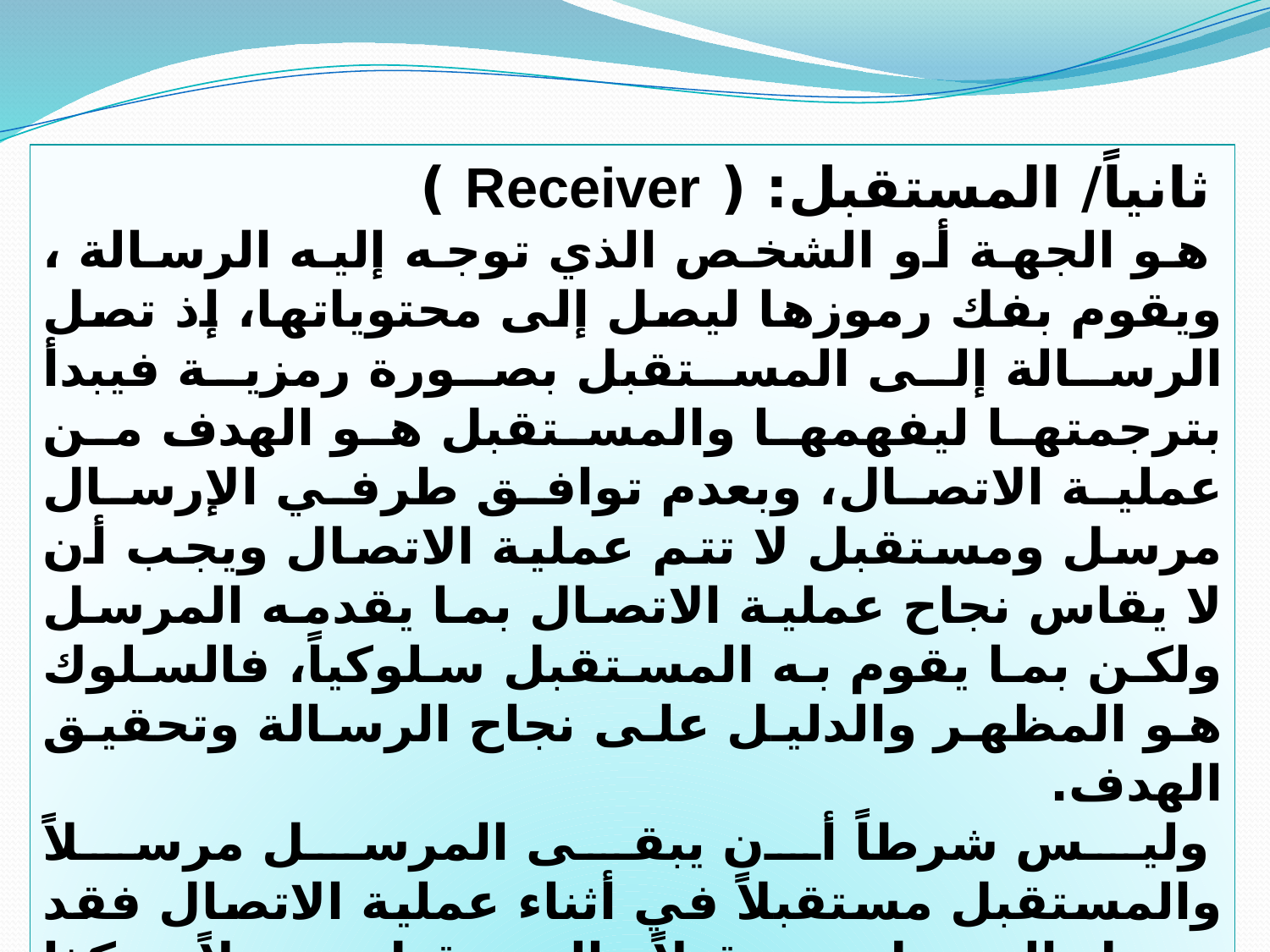

ثانياً/ المستقبل: ( Receiver )
هو الجهة أو الشخص الذي توجه إليه الرسالة ، ويقوم بفك رموزها ليصل إلى محتوياتها، إذ تصل الرسالة إلى المستقبل بصورة رمزية فيبدأ بترجمتها ليفهمها والمستقبل هو الهدف من عملية الاتصال، وبعدم توافق طرفي الإرسال مرسل ومستقبل لا تتم عملية الاتصال ويجب أن لا يقاس نجاح عملية الاتصال بما يقدمه المرسل ولكن بما يقوم به المستقبل سلوكياً، فالسلوك هو المظهر والدليل على نجاح الرسالة وتحقيق الهدف.
وليس شرطاً أن يبقى المرسل مرسلاً والمستقبل مستقبلاً في أثناء عملية الاتصال فقد يتحول المرسل مستقبلاً والمستقبل مرسلاً وهكذا تتم عملية الاتصال على شكل دورة متكاملة يمكن أن نطلق عليها دورة أو حلقة الاتصال.